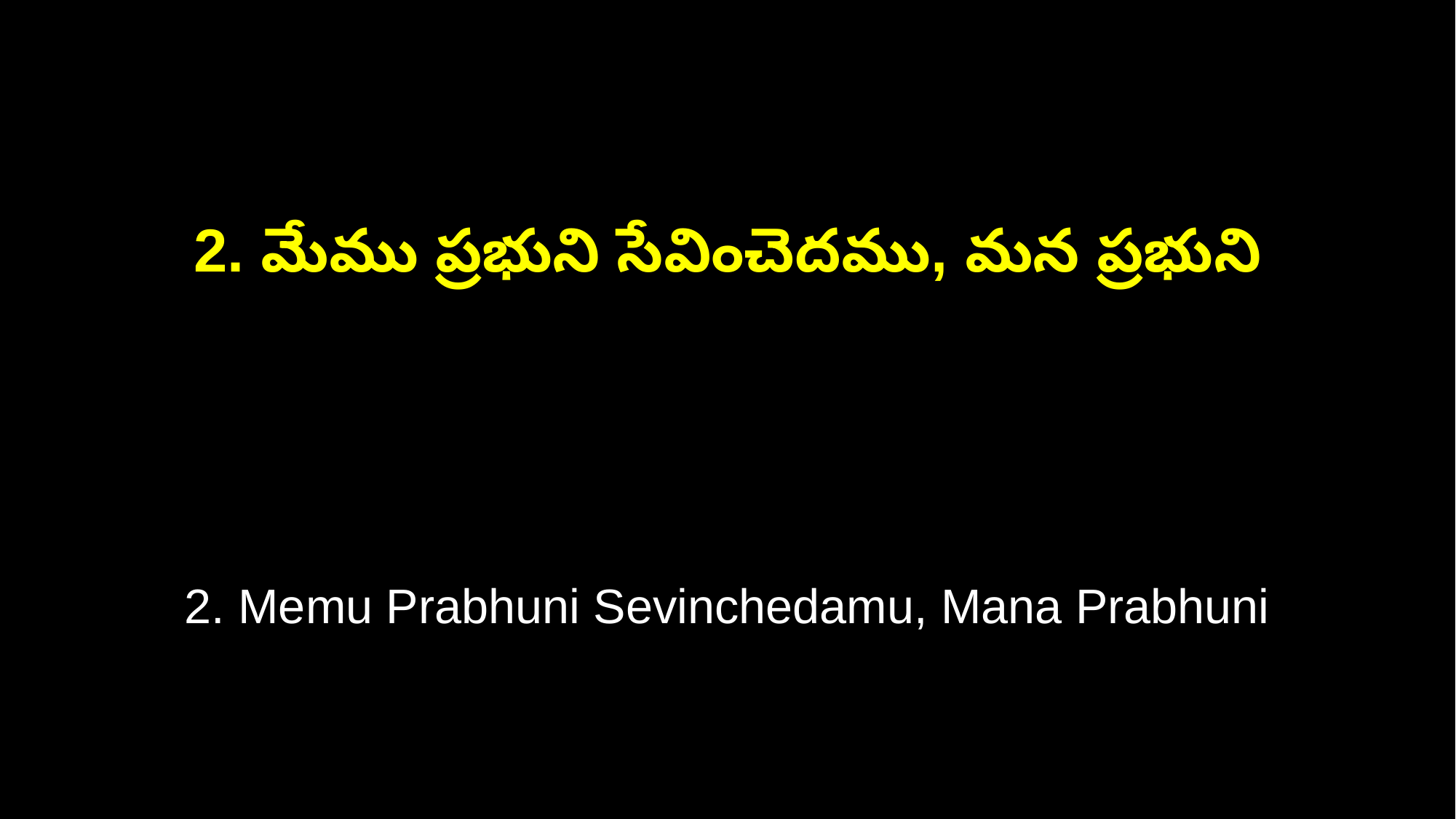

2. మేము ప్రభుని సేవించెదము, మన ప్రభుని
2. Memu Prabhuni Sevinchedamu, Mana Prabhuni